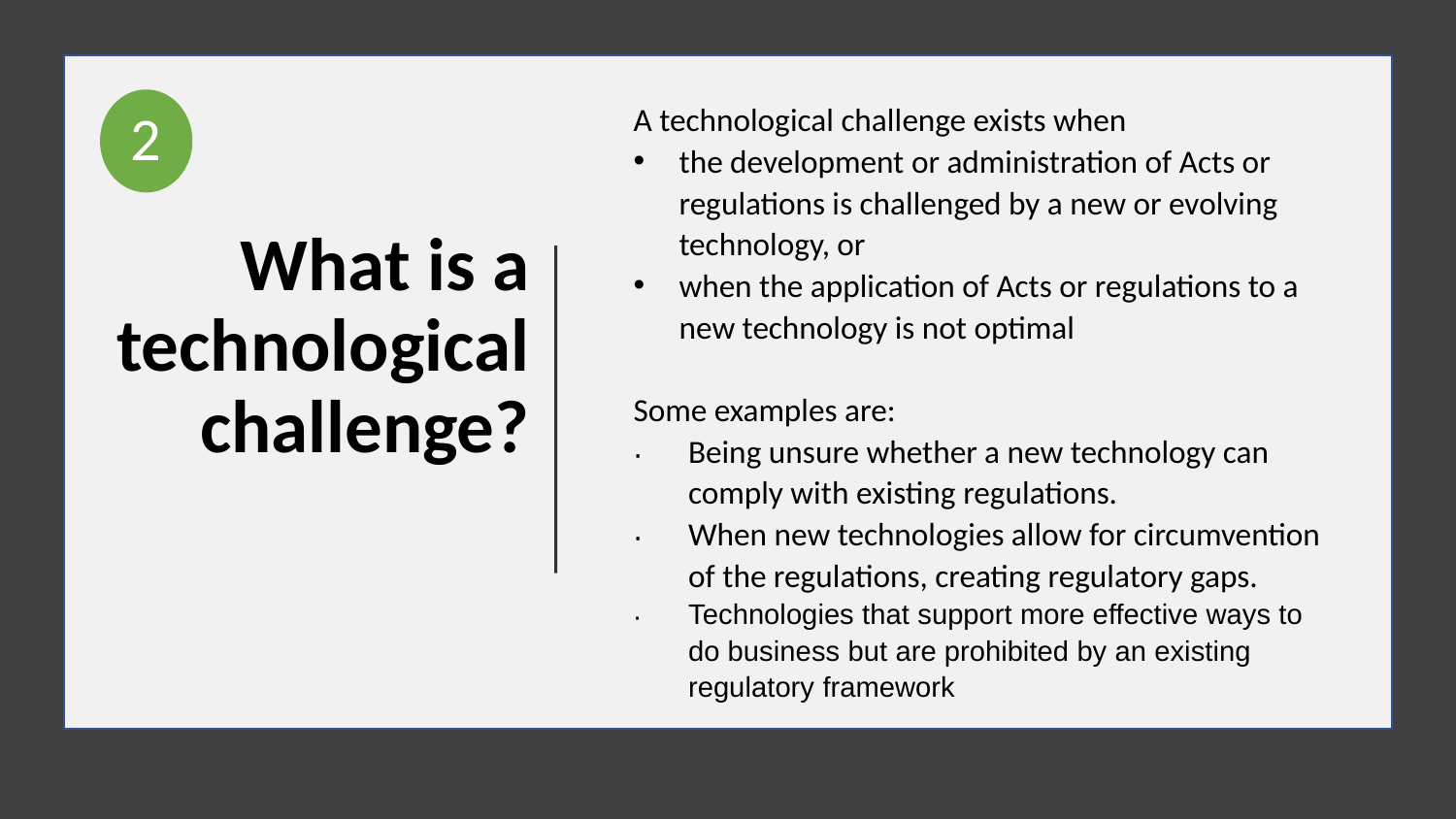

2
A technological challenge exists when
the development or administration of Acts or regulations is challenged by a new or evolving technology, or
when the application of Acts or regulations to a new technology is not optimal

Some examples are:
Being unsure whether a new technology can comply with existing regulations.
When new technologies allow for circumvention of the regulations, creating regulatory gaps.
Technologies that support more effective ways to do business but are prohibited by an existing regulatory framework

# What is a technological challenge?